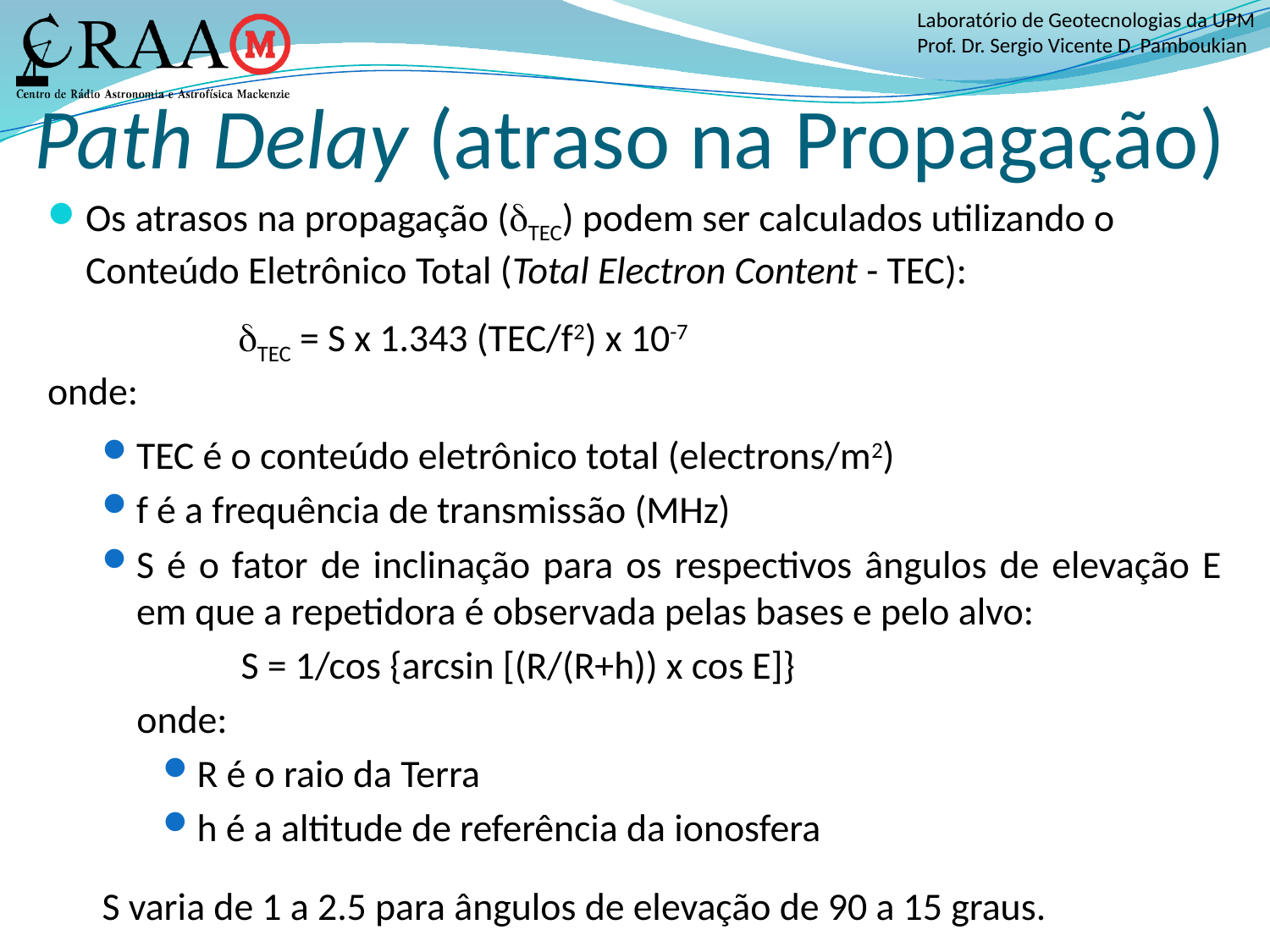

# Path Delay (atraso na Propagação)
Os atrasos na propagação (δTEC) podem ser calculados utilizando o Conteúdo Eletrônico Total (Total Electron Content - TEC):
                      δTEC = S x 1.343 (TEC/f2) x 10-7
onde:
TEC é o conteúdo eletrônico total (electrons/m2)
f é a frequência de transmissão (MHz)
S é o fator de inclinação para os respectivos ângulos de elevação E em que a repetidora é observada pelas bases e pelo alvo:
                S = 1/cos {arcsin [(R/(R+h)) x cos E]}
    onde:
R é o raio da Terra
h é a altitude de referência da ionosfera

S varia de 1 a 2.5 para ângulos de elevação de 90 a 15 graus.